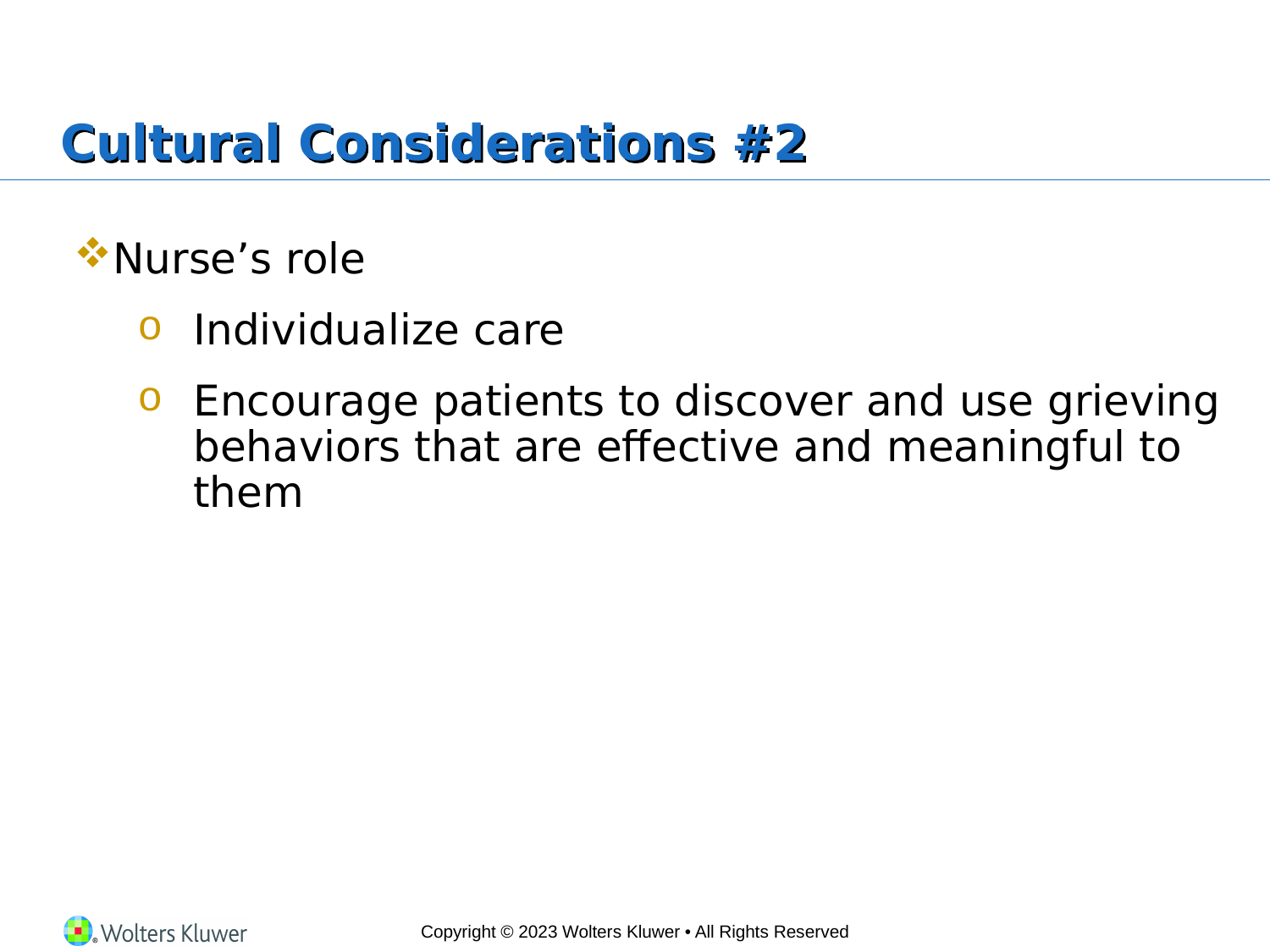

# Cultural Considerations #2
Nurse’s role
Individualize care
Encourage patients to discover and use grieving behaviors that are effective and meaningful to them